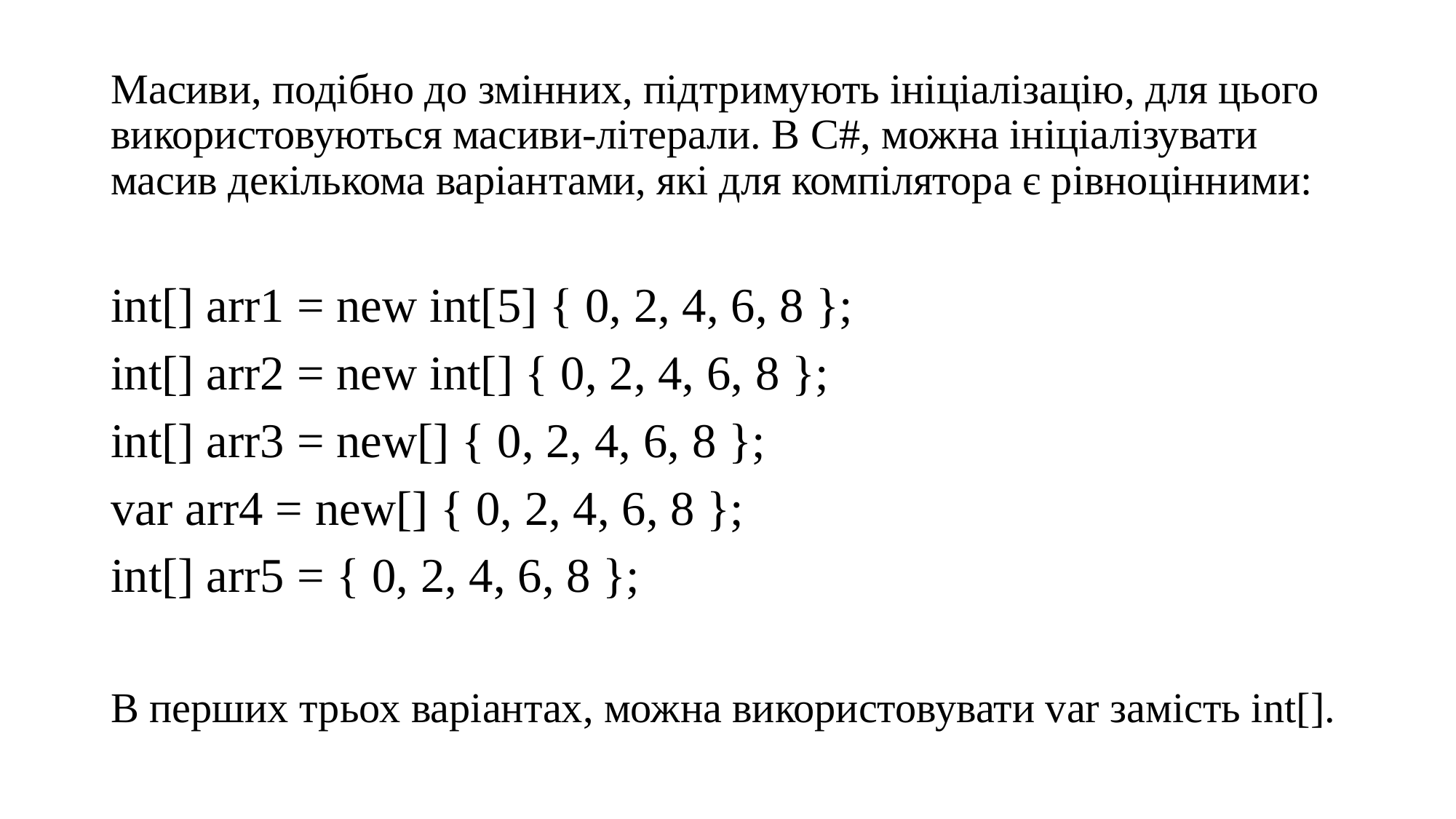

Масиви, подібно до змінних, підтримують ініціалізацію, для цього використовуються масиви-літерали. В C#, можна ініціалізувати масив декількома варіантами, які для компілятора є рівноцінними:

int[] arr1 = new int[5] { 0, 2, 4, 6, 8 };
int[] arr2 = new int[] { 0, 2, 4, 6, 8 };
int[] arr3 = new[] { 0, 2, 4, 6, 8 };
var arr4 = new[] { 0, 2, 4, 6, 8 };
int[] arr5 = { 0, 2, 4, 6, 8 };

В перших трьох варіантах, можна використовувати var замість int[].